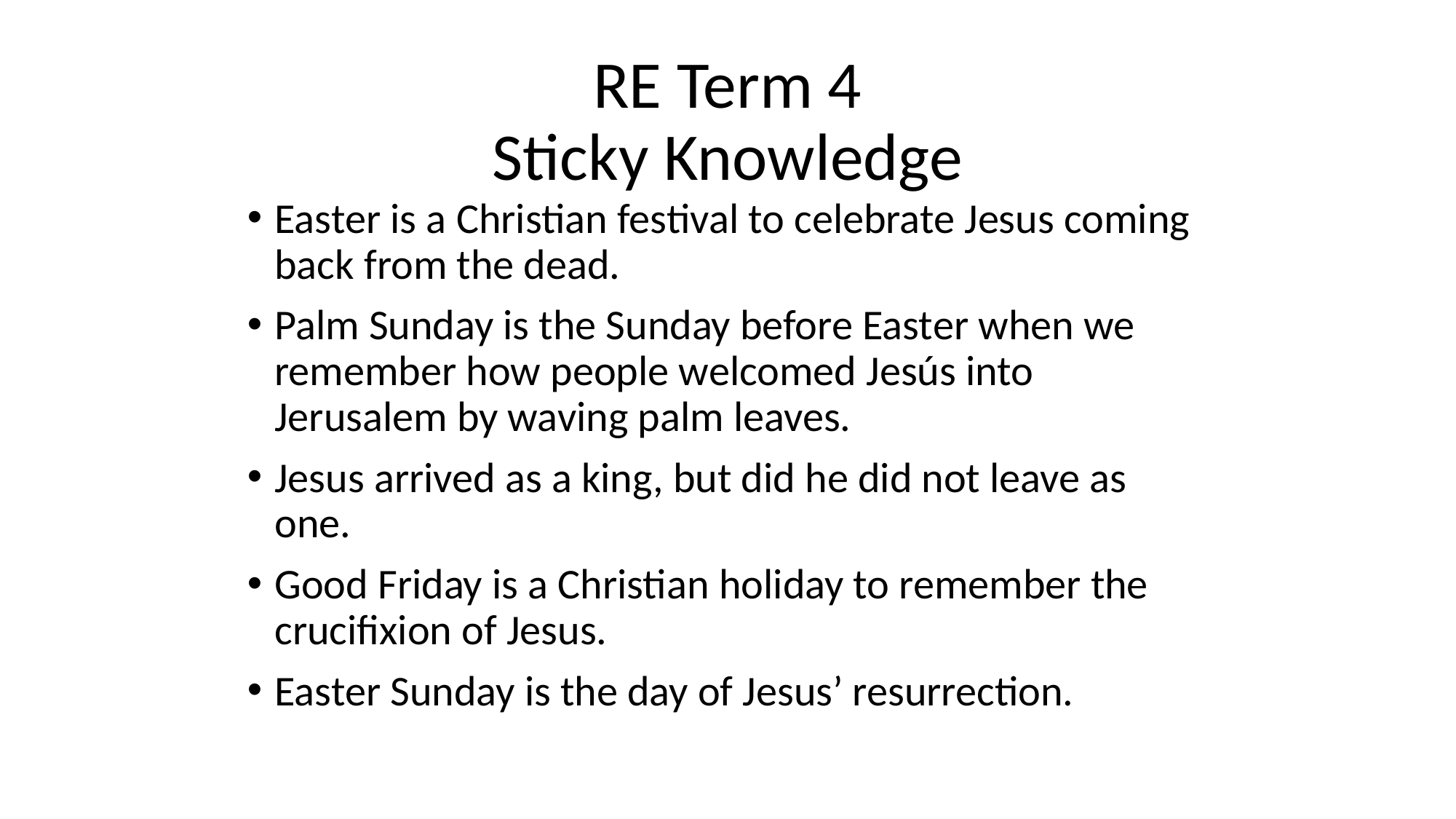

# RE Term 4 Sticky Knowledge
Easter is a Christian festival to celebrate Jesus coming back from the dead.
Palm Sunday is the Sunday before Easter when we remember how people welcomed Jesús into Jerusalem by waving palm leaves.
Jesus arrived as a king, but did he did not leave as one.
Good Friday is a Christian holiday to remember the crucifixion of Jesus.
Easter Sunday is the day of Jesus’ resurrection.